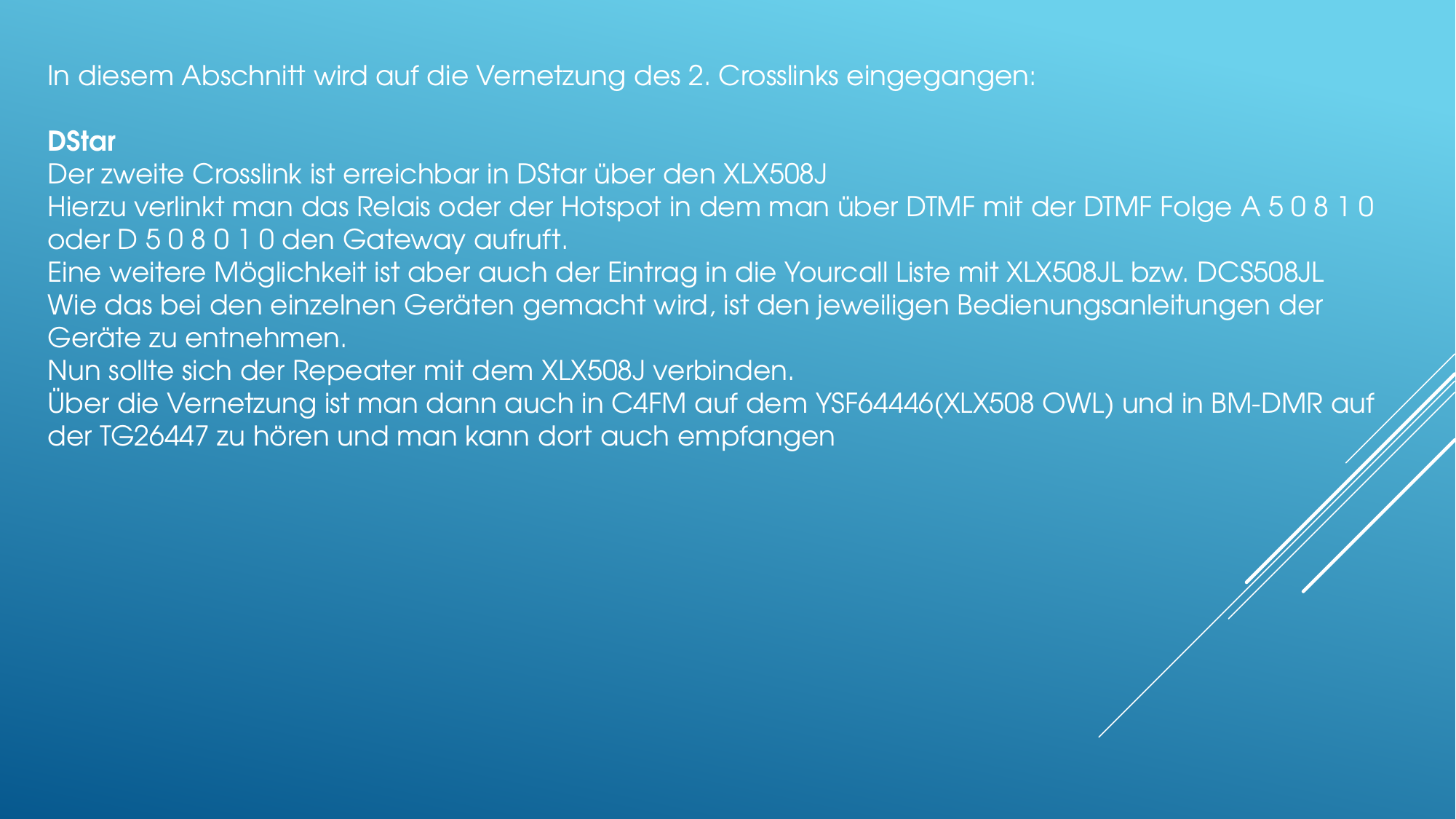

In diesem Abschnitt wird auf die Vernetzung des 2. Crosslinks eingegangen:
DStar
Der zweite Crosslink ist erreichbar in DStar über den XLX508J
Hierzu verlinkt man das Relais oder der Hotspot in dem man über DTMF mit der DTMF Folge A 5 0 8 1 0 oder D 5 0 8 0 1 0 den Gateway aufruft.
Eine weitere Möglichkeit ist aber auch der Eintrag in die Yourcall Liste mit XLX508JL bzw. DCS508JL
Wie das bei den einzelnen Geräten gemacht wird, ist den jeweiligen Bedienungsanleitungen der Geräte zu entnehmen.
Nun sollte sich der Repeater mit dem XLX508J verbinden.
Über die Vernetzung ist man dann auch in C4FM auf dem YSF64446(XLX508 OWL) und in BM-DMR auf der TG26447 zu hören und man kann dort auch empfangen